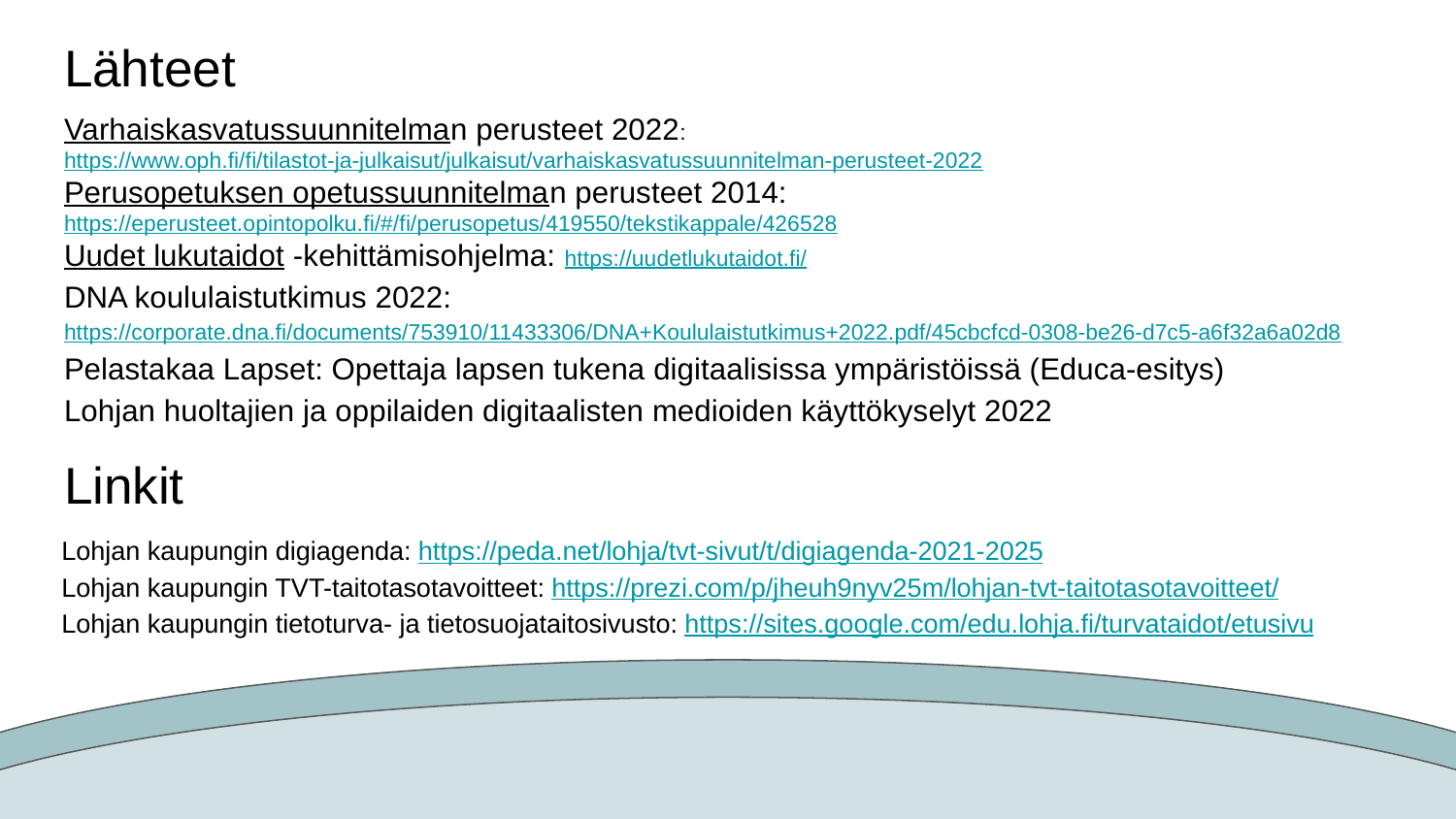

# Lähteet
Varhaiskasvatussuunnitelman perusteet 2022: https://www.oph.fi/fi/tilastot-ja-julkaisut/julkaisut/varhaiskasvatussuunnitelman-perusteet-2022
Perusopetuksen opetussuunnitelman perusteet 2014: https://eperusteet.opintopolku.fi/#/fi/perusopetus/419550/tekstikappale/426528
Uudet lukutaidot -kehittämisohjelma: https://uudetlukutaidot.fi/
DNA koululaistutkimus 2022: https://corporate.dna.fi/documents/753910/11433306/DNA+Koululaistutkimus+2022.pdf/45cbcfcd-0308-be26-d7c5-a6f32a6a02d8
Pelastakaa Lapset: Opettaja lapsen tukena digitaalisissa ympäristöissä (Educa-esitys)
Lohjan huoltajien ja oppilaiden digitaalisten medioiden käyttökyselyt 2022

Linkit
Lohjan kaupungin digiagenda: https://peda.net/lohja/tvt-sivut/t/digiagenda-2021-2025
Lohjan kaupungin TVT-taitotasotavoitteet: https://prezi.com/p/jheuh9nyv25m/lohjan-tvt-taitotasotavoitteet/
Lohjan kaupungin tietoturva- ja tietosuojataitosivusto: https://sites.google.com/edu.lohja.fi/turvataidot/etusivu